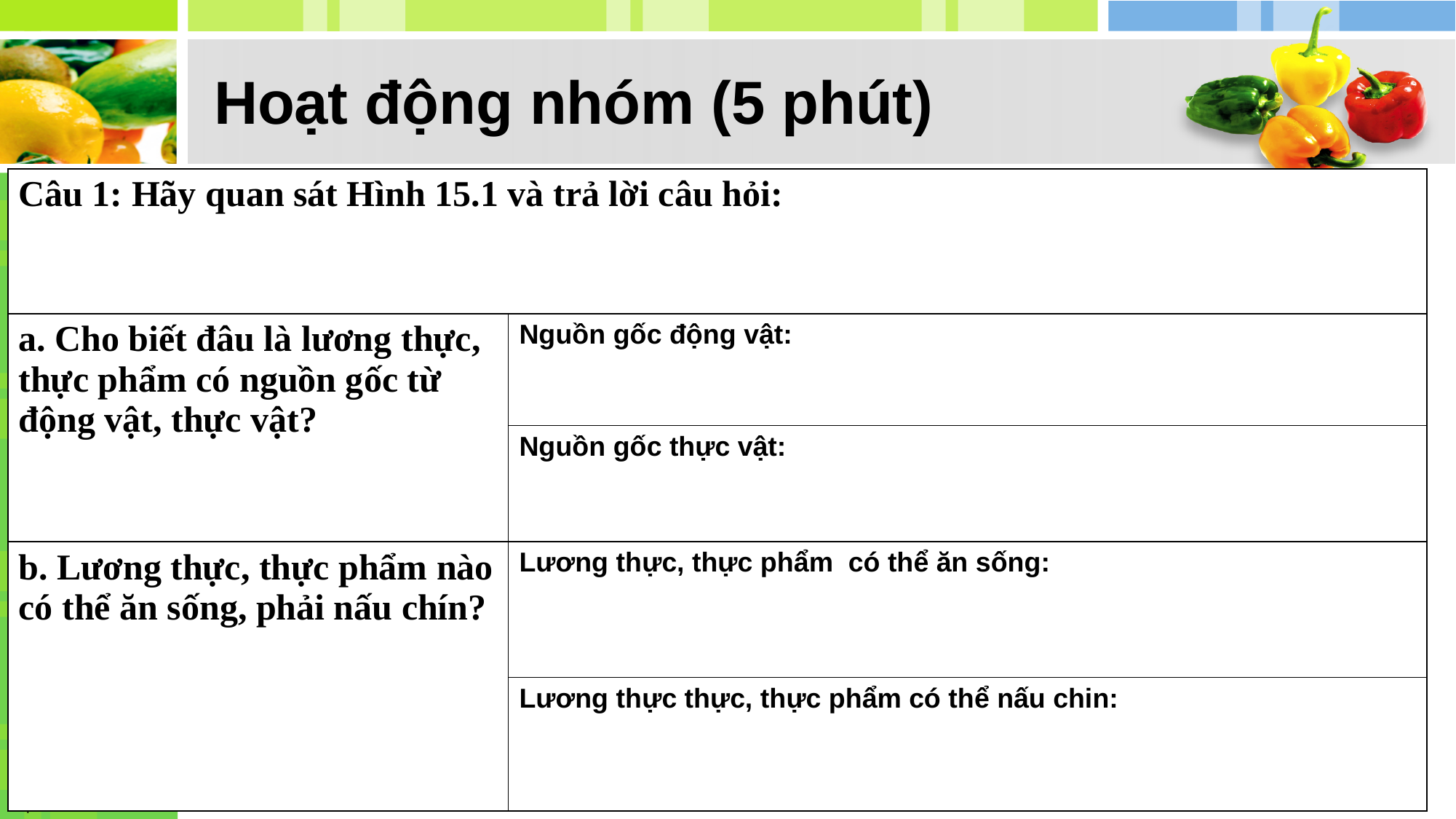

# Hoạt động nhóm (5 phút)
| Câu 1: Hãy quan sát Hình 15.1 và trả lời câu hỏi: |  |
| --- | --- |
| a. Cho biết đâu là lương thực, thực phẩm có nguồn gốc từ động vật, thực vật? | Nguồn gốc động vật: |
|  | Nguồn gốc thực vật: |
| b. Lương thực, thực phẩm nào có thể ăn sống, phải nấu chín? | Lương thực, thực phẩm có thể ăn sống: |
|  | Lương thực thực, thực phẩm có thể nấu chin: |